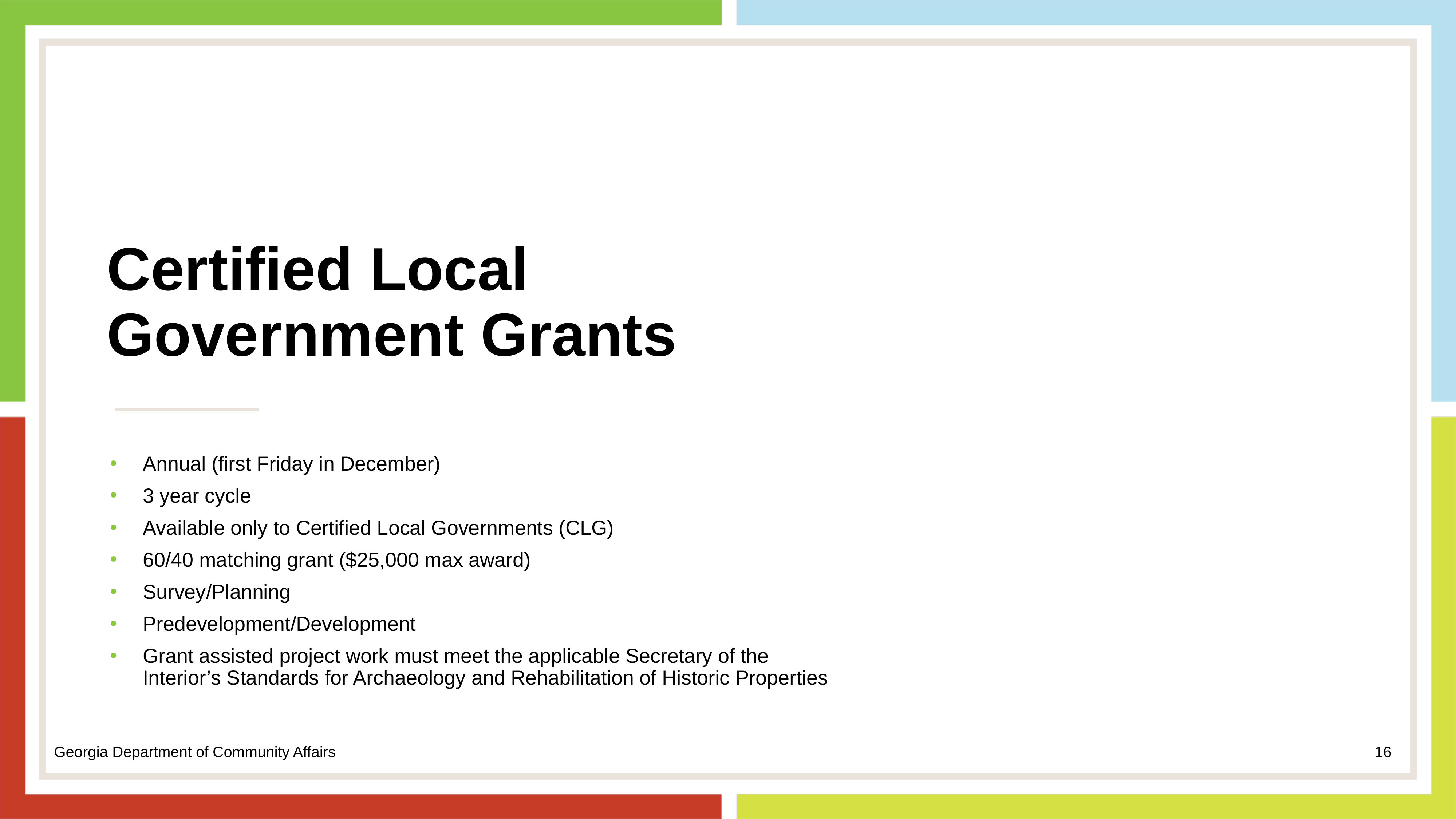

# Certified Local Government Grants
Annual (first Friday in December)
3 year cycle
Available only to Certified Local Governments (CLG)
60/40 matching grant ($25,000 max award)
Survey/Planning
Predevelopment/Development
Grant assisted project work must meet the applicable Secretary of the Interior’s Standards for Archaeology and Rehabilitation of Historic Properties
16
Georgia Department of Community Affairs